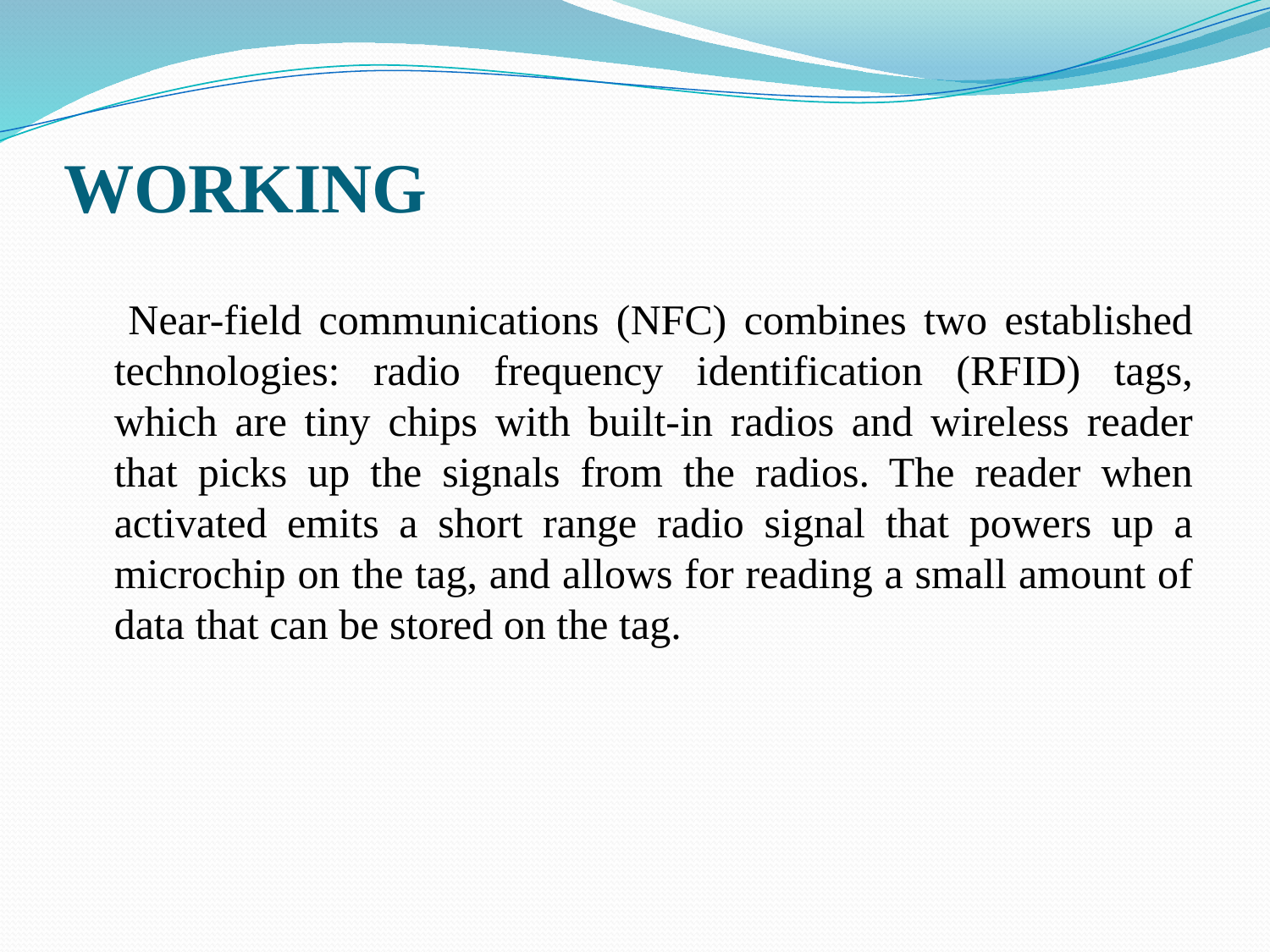

# WORKING
   Near-field communications (NFC) combines two established technologies: radio frequency identification (RFID) tags, which are tiny chips with built-in radios and wireless reader that picks up the signals from the radios. The reader when activated emits a short range radio signal that powers up a microchip on the tag, and allows for reading a small amount of data that can be stored on the tag.